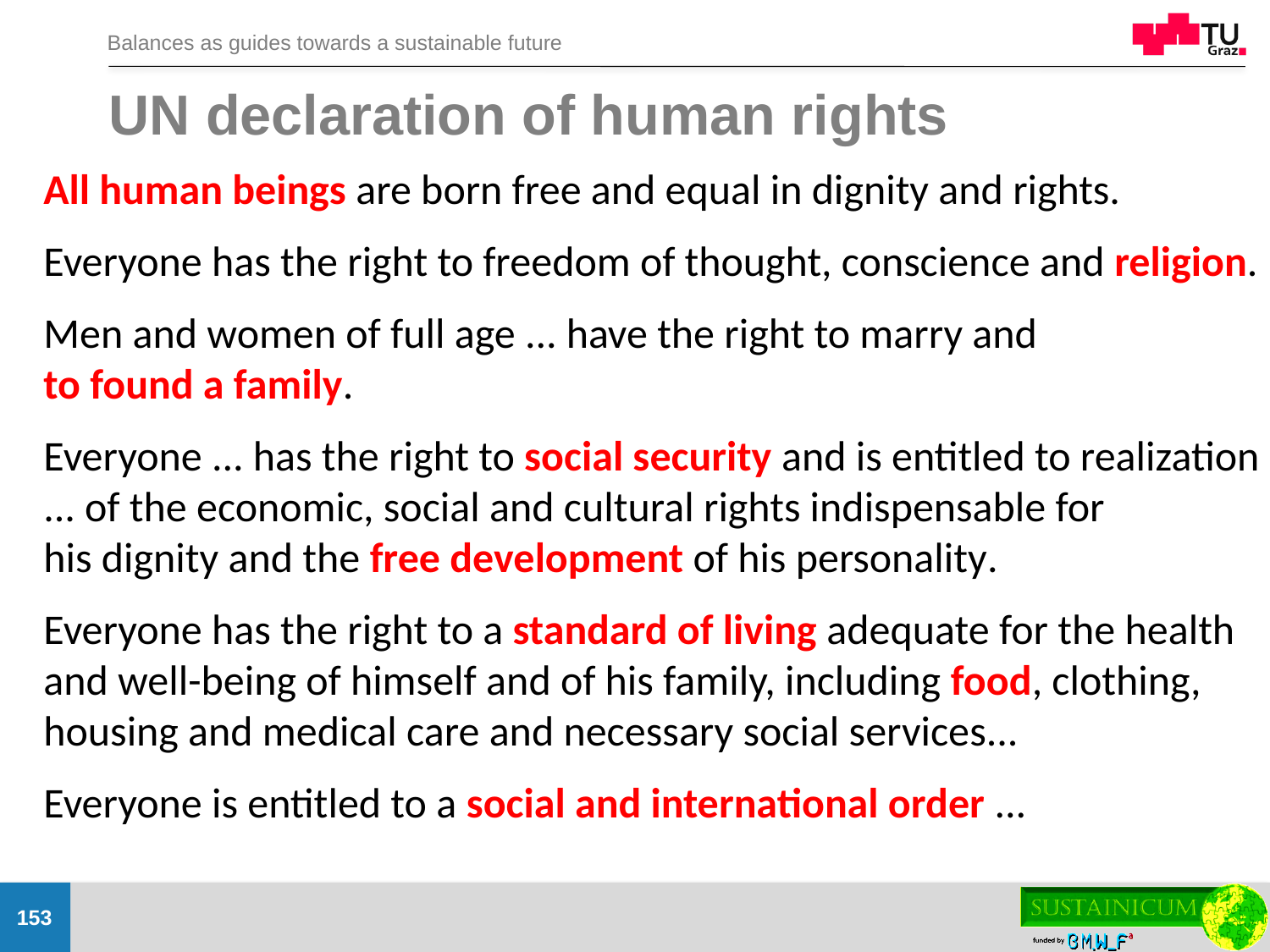

# UN declaration of human rights
All human beings are born free and equal in dignity and rights.
Everyone has the right to freedom of thought, conscience and religion.
Men and women of full age ... have the right to marry and
to found a family.
Everyone ... has the right to social security and is entitled to realization
... of the economic, social and cultural rights indispensable for
his dignity and the free development of his personality.
Everyone has the right to a standard of living adequate for the health
and well-being of himself and of his family, including food, clothing,
housing and medical care and necessary social services...
Everyone is entitled to a social and international order ...